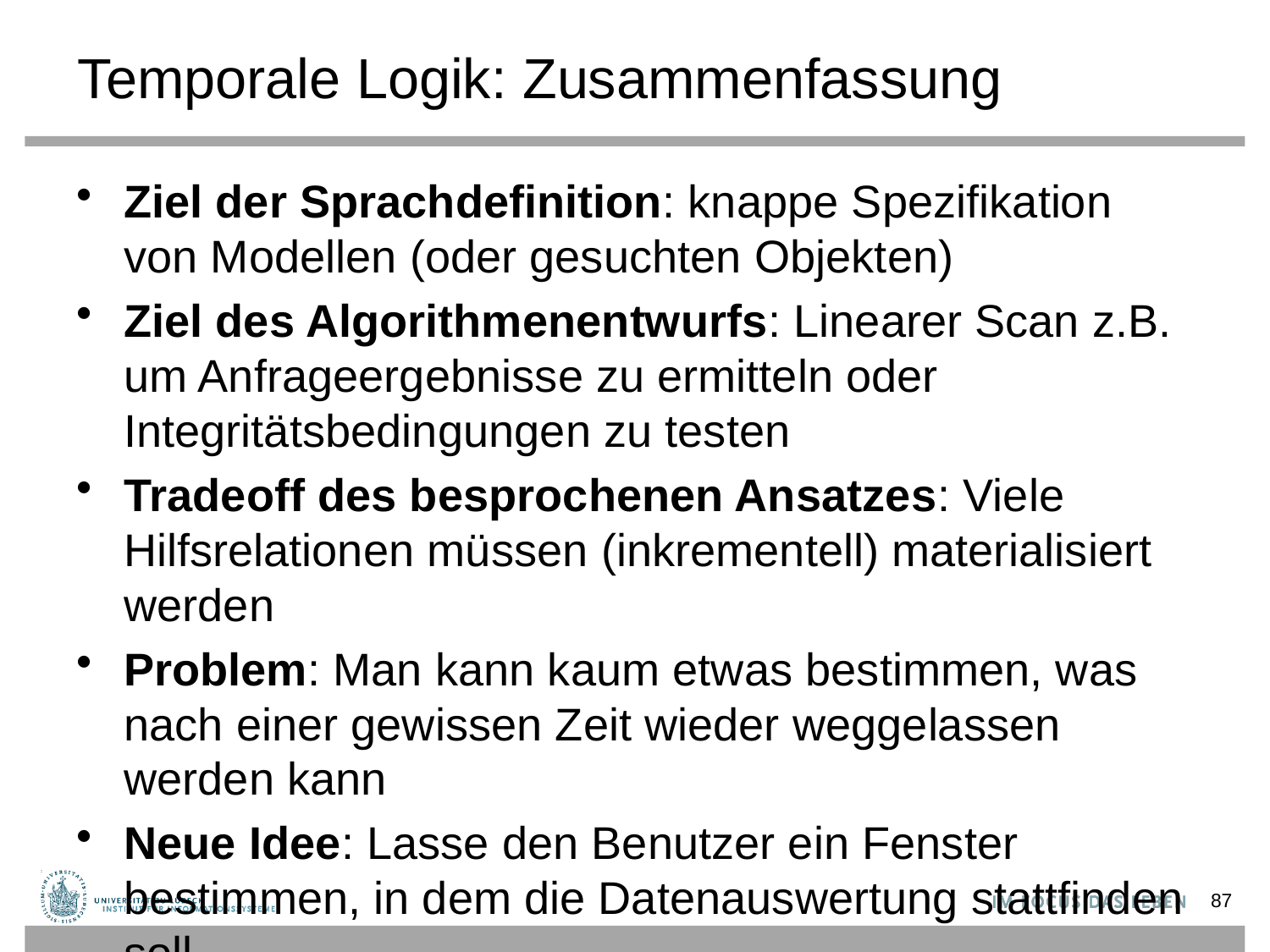

# Temporale Logik: Zusammenfassung
Ziel der Sprachdefinition: knappe Spezifikation von Modellen (oder gesuchten Objekten)
Ziel des Algorithmenentwurfs: Linearer Scan z.B. um Anfrageergebnisse zu ermitteln oder Integritätsbedingungen zu testen
Tradeoff des besprochenen Ansatzes: Viele Hilfsrelationen müssen (inkrementell) materialisiert werden
Problem: Man kann kaum etwas bestimmen, was nach einer gewissen Zeit wieder weggelassen werden kann
Neue Idee: Lasse den Benutzer ein Fenster bestimmen, in dem die Datenauswertung stattfinden soll
87